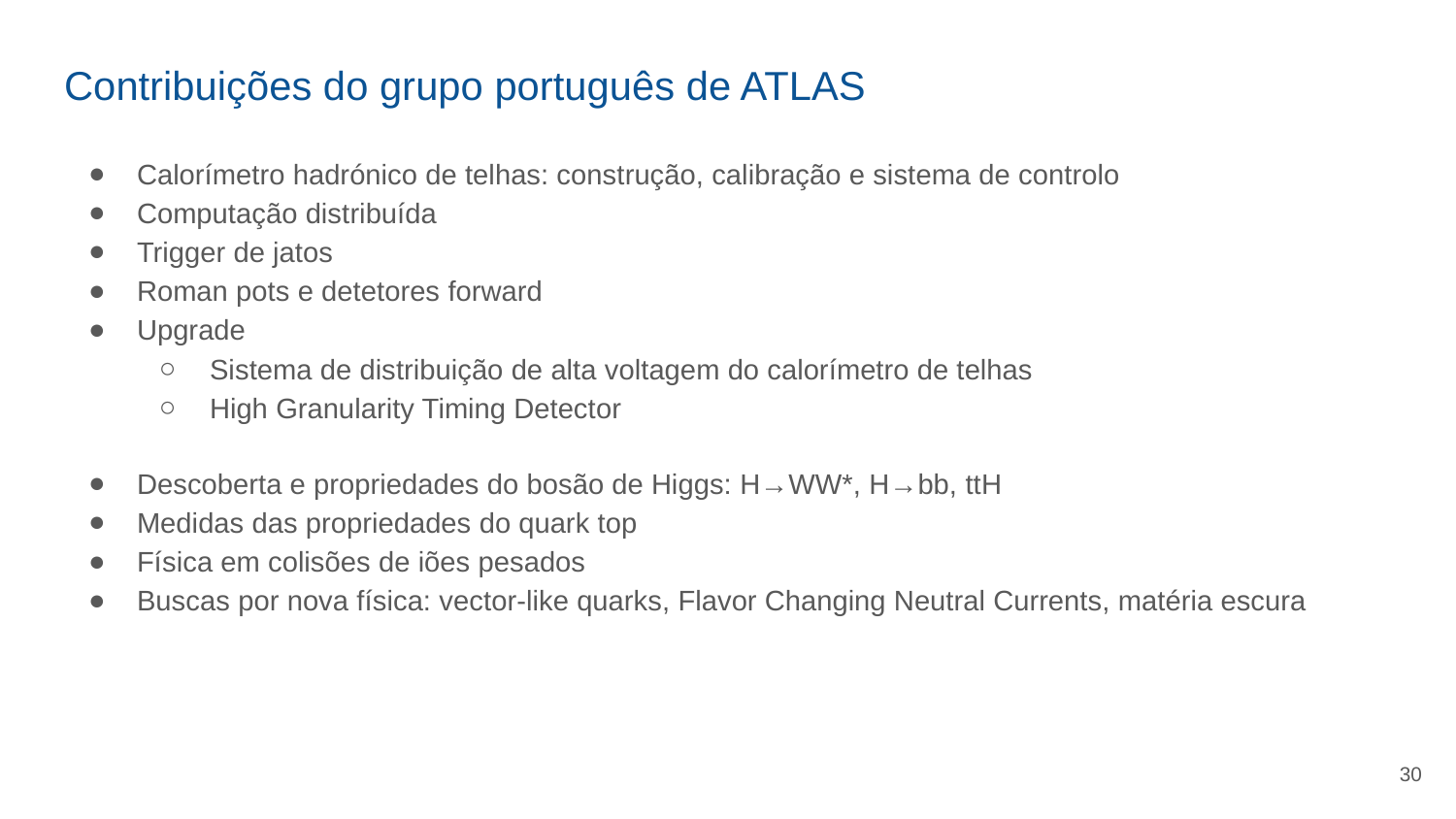

# Contribuições do grupo português de ATLAS
Calorímetro hadrónico de telhas: construção, calibração e sistema de controlo
Computação distribuída
Trigger de jatos
Roman pots e detetores forward
Upgrade
Sistema de distribuição de alta voltagem do calorímetro de telhas
High Granularity Timing Detector

Descoberta e propriedades do bosão de Higgs: H→WW*, H→bb, ttH
Medidas das propriedades do quark top
Física em colisões de iões pesados
Buscas por nova física: vector-like quarks, Flavor Changing Neutral Currents, matéria escura

30